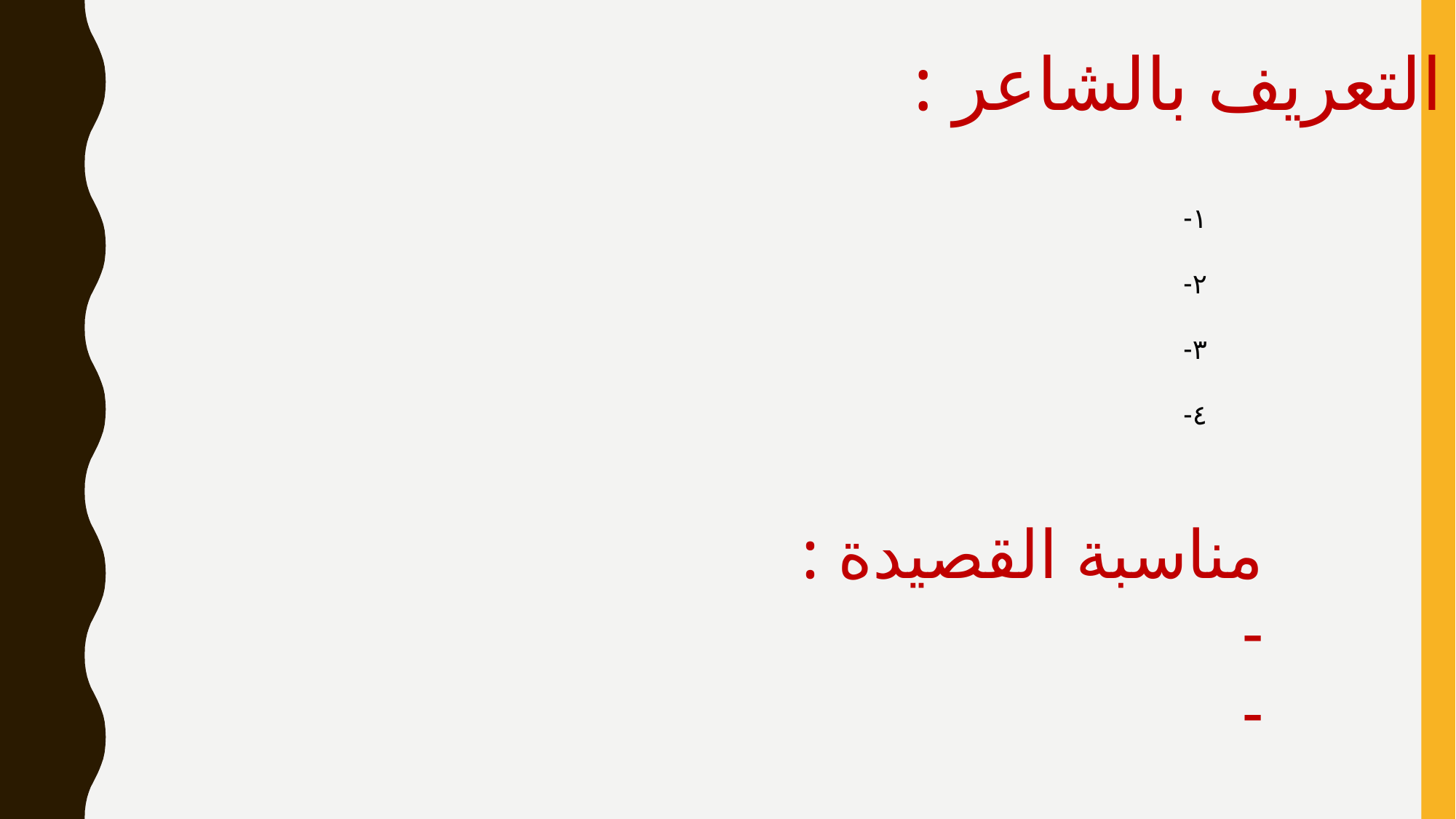

التعريف بالشاعر :
١-

٢-

٣-

٤-
مناسبة القصيدة :
-
-